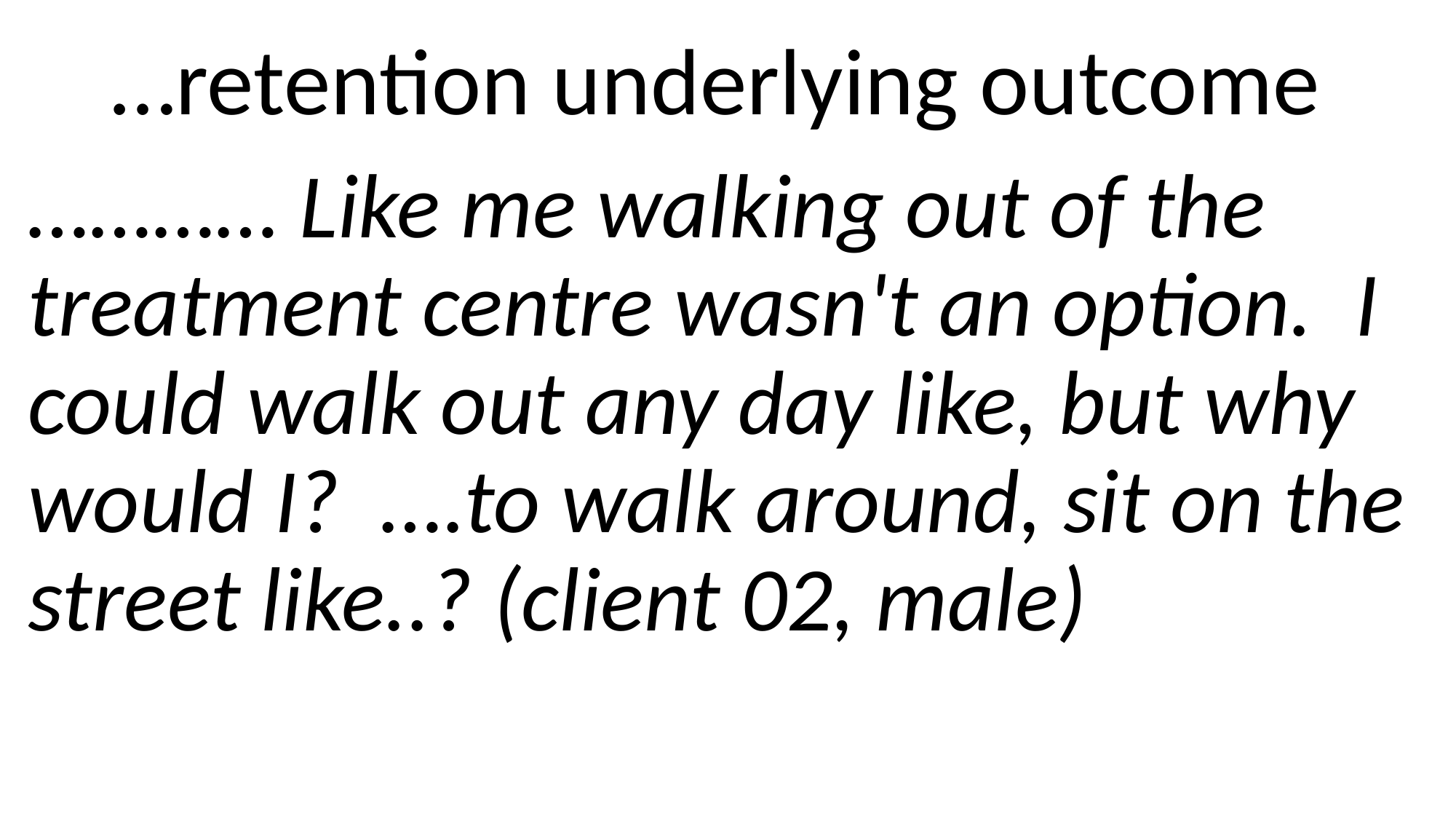

# …retention underlying outcome
………… Like me walking out of the treatment centre wasn't an option.  I could walk out any day like, but why would I?  ….to walk around, sit on the street like..? (client 02, male)